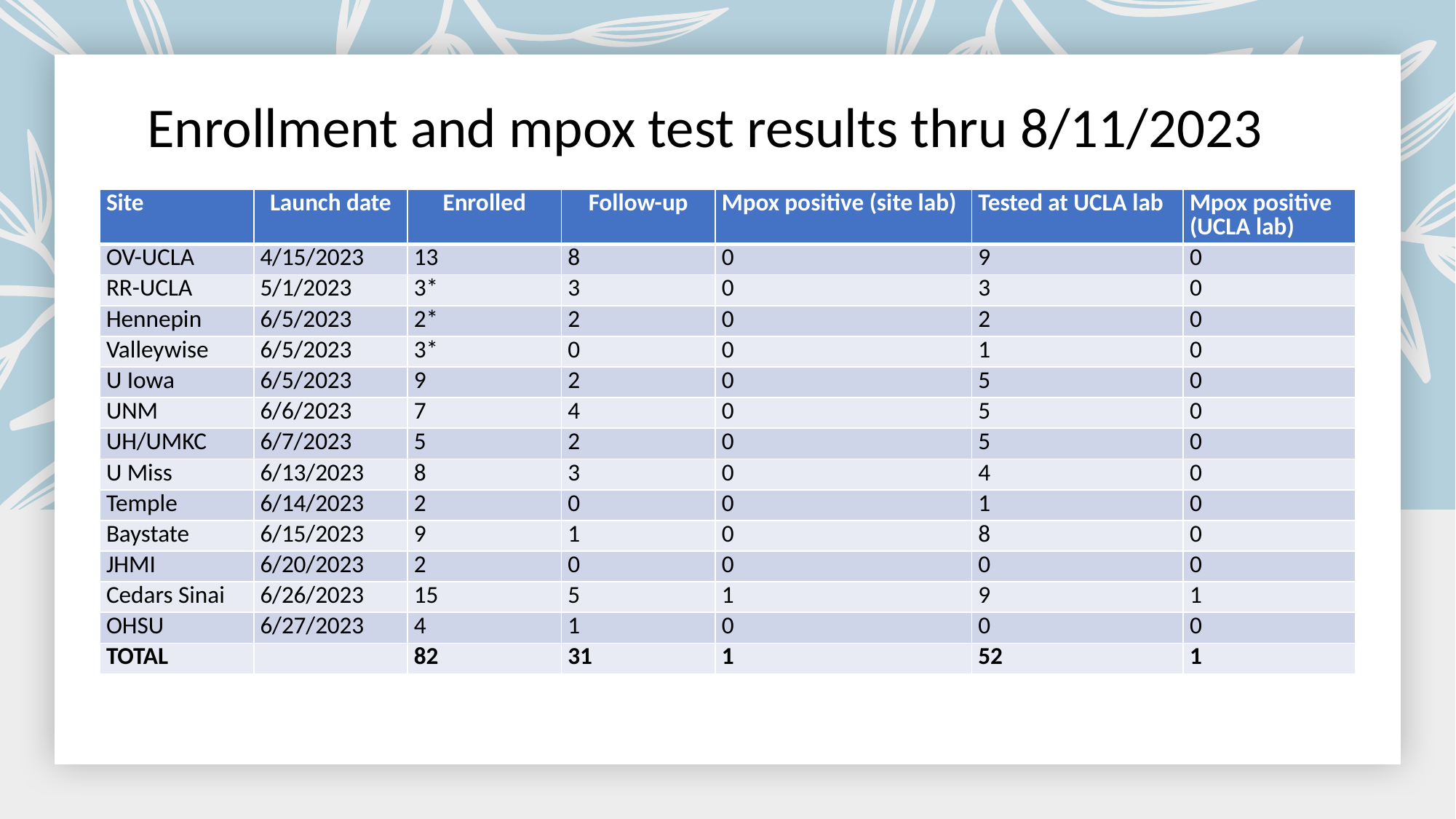

# Enrollment and mpox test results thru 8/11/2023
| Site | Launch date | Enrolled | Follow-up | Mpox positive (site lab) | Tested at UCLA lab | Mpox positive (UCLA lab) |
| --- | --- | --- | --- | --- | --- | --- |
| OV-UCLA | 4/15/2023 | 13 | 8 | 0 | 9 | 0 |
| RR-UCLA | 5/1/2023 | 3\* | 3 | 0 | 3 | 0 |
| Hennepin | 6/5/2023 | 2\* | 2 | 0 | 2 | 0 |
| Valleywise | 6/5/2023 | 3\* | 0 | 0 | 1 | 0 |
| U Iowa | 6/5/2023 | 9 | 2 | 0 | 5 | 0 |
| UNM | 6/6/2023 | 7 | 4 | 0 | 5 | 0 |
| UH/UMKC | 6/7/2023 | 5 | 2 | 0 | 5 | 0 |
| U Miss | 6/13/2023 | 8 | 3 | 0 | 4 | 0 |
| Temple | 6/14/2023 | 2 | 0 | 0 | 1 | 0 |
| Baystate | 6/15/2023 | 9 | 1 | 0 | 8 | 0 |
| JHMI | 6/20/2023 | 2 | 0 | 0 | 0 | 0 |
| Cedars Sinai | 6/26/2023 | 15 | 5 | 1 | 9 | 1 |
| OHSU | 6/27/2023 | 4 | 1 | 0 | 0 | 0 |
| TOTAL |  | 82 | 31 | 1 | 52 | 1 |